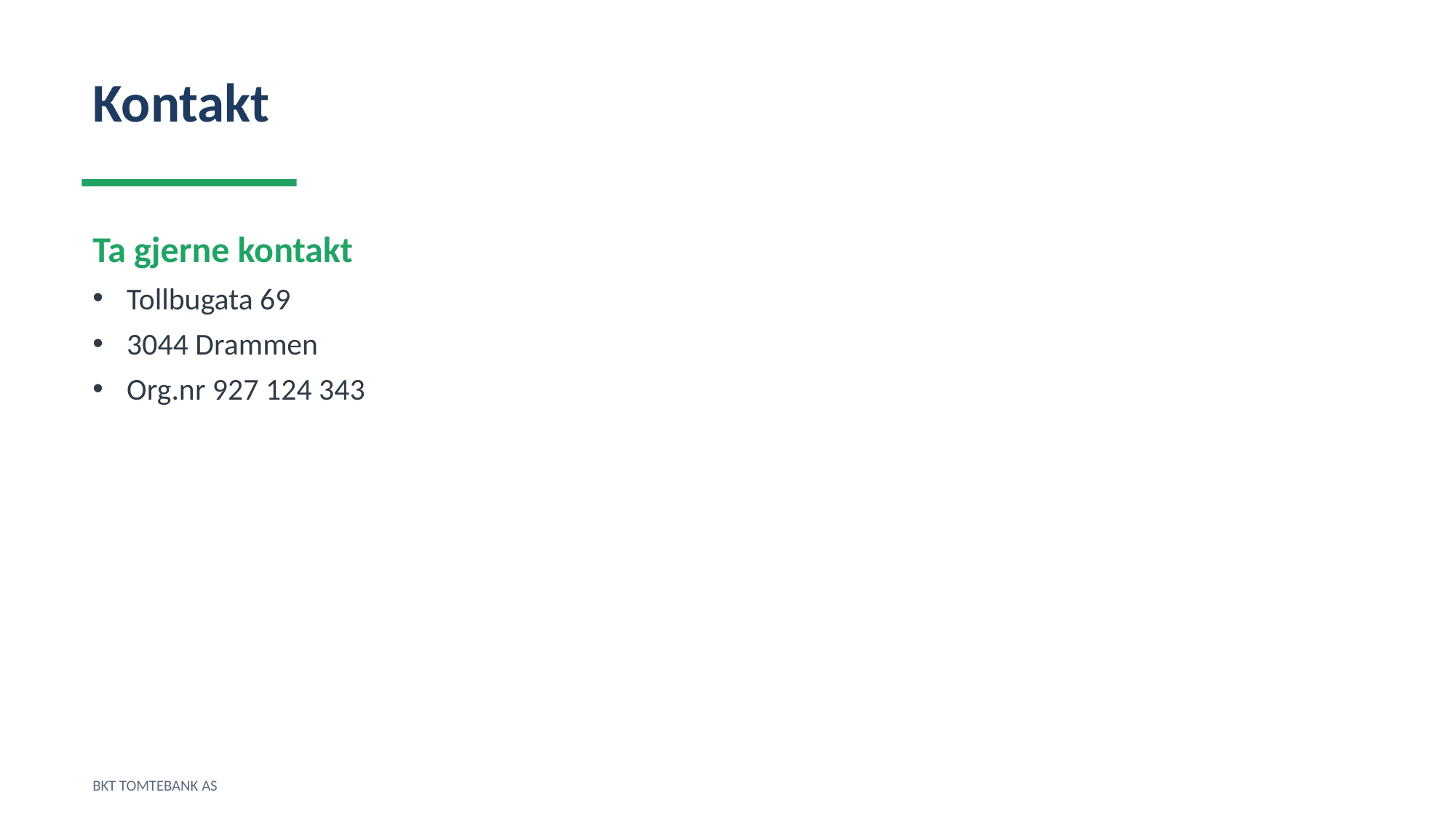

Kontakt

Ta gjerne kontakt
Tollbugata 69
3044 Drammen
Org.nr 927 124 343
BKT TOMTEBANK AS